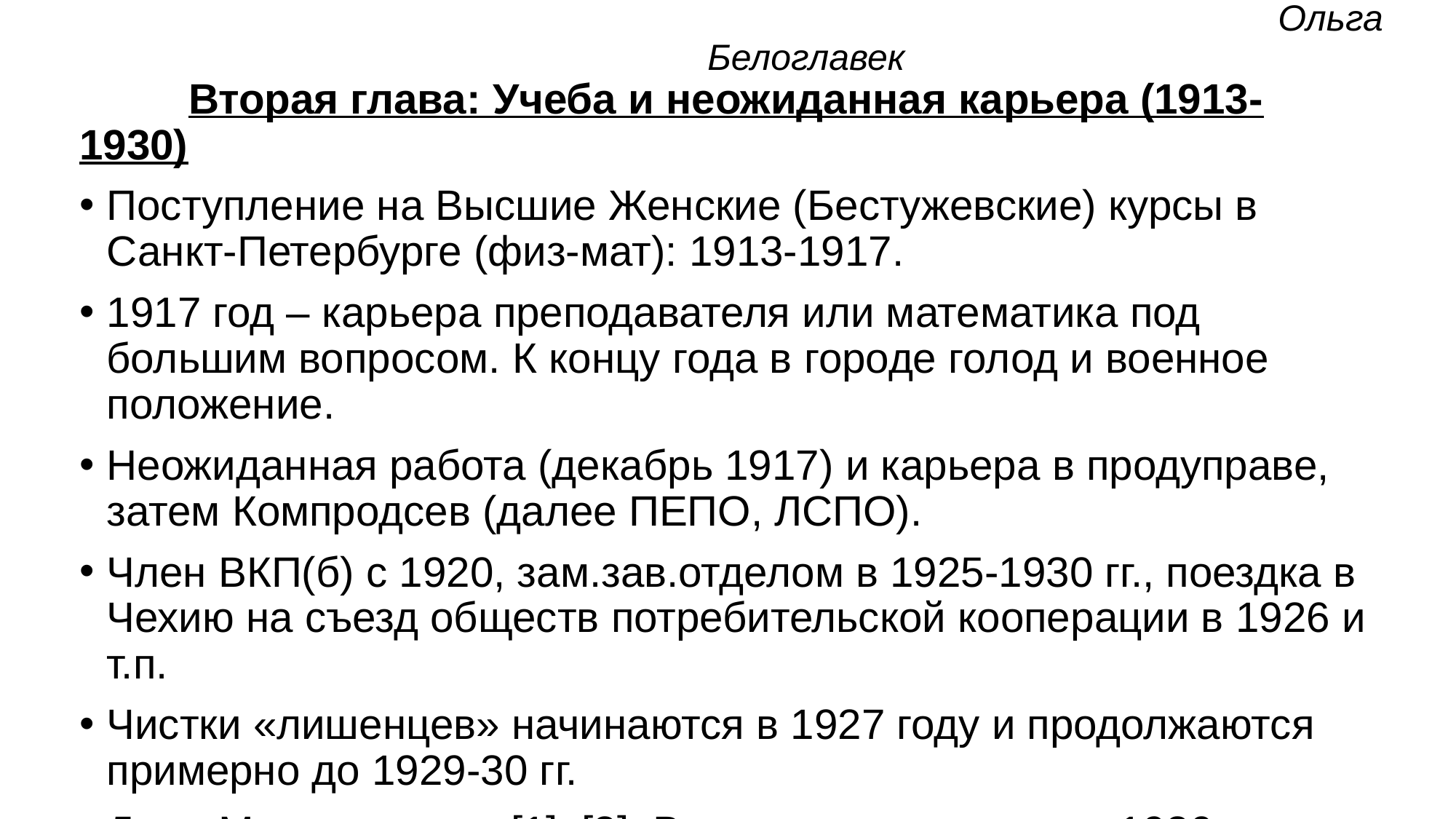

Ольга Белоглавек
	Вторая глава: Учеба и неожиданная карьера (1913-1930)
Поступление на Высшие Женские (Бестужевские) курсы в Санкт-Петербурге (физ-мат): 1913-1917.
1917 год – карьера преподавателя или математика под большим вопросом. К концу года в городе голод и военное положение.
Неожиданная работа (декабрь 1917) и карьера в продуправе, затем Компродсев (далее ПЕПО, ЛСПО).
Член ВКП(б) с 1920, зам.зав.отделом в 1925-1930 гг., поездка в Чехию на съезд обществ потребительской кооперации в 1926 и т.п.
Чистки «лишенцев» начинаются в 1927 году и продолжаются примерно до 1929-30 гг.
Дело Мазанова, см. [1], [3]. Выговор, увольнение в 1930. Направление в аспирантуру физмата ЛГУ.